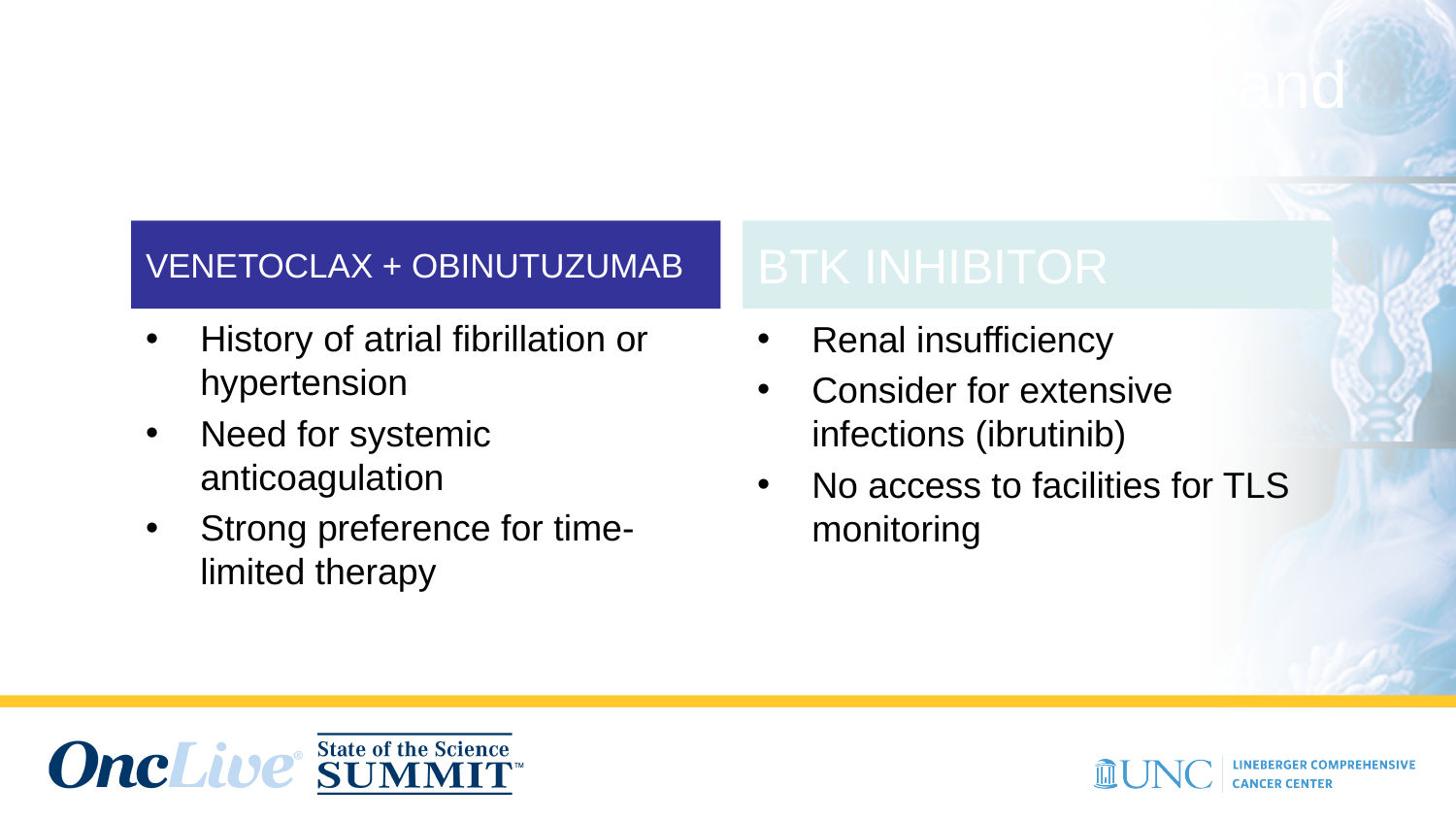

# How to Choose Between Ven + Obin and BTKi?
Venetoclax + Obinutuzumab
BTK Inhibitor
History of atrial fibrillation or hypertension
Need for systemic anticoagulation
Strong preference for time-limited therapy
Renal insufficiency
Consider for extensive infections (ibrutinib)
No access to facilities for TLS monitoring